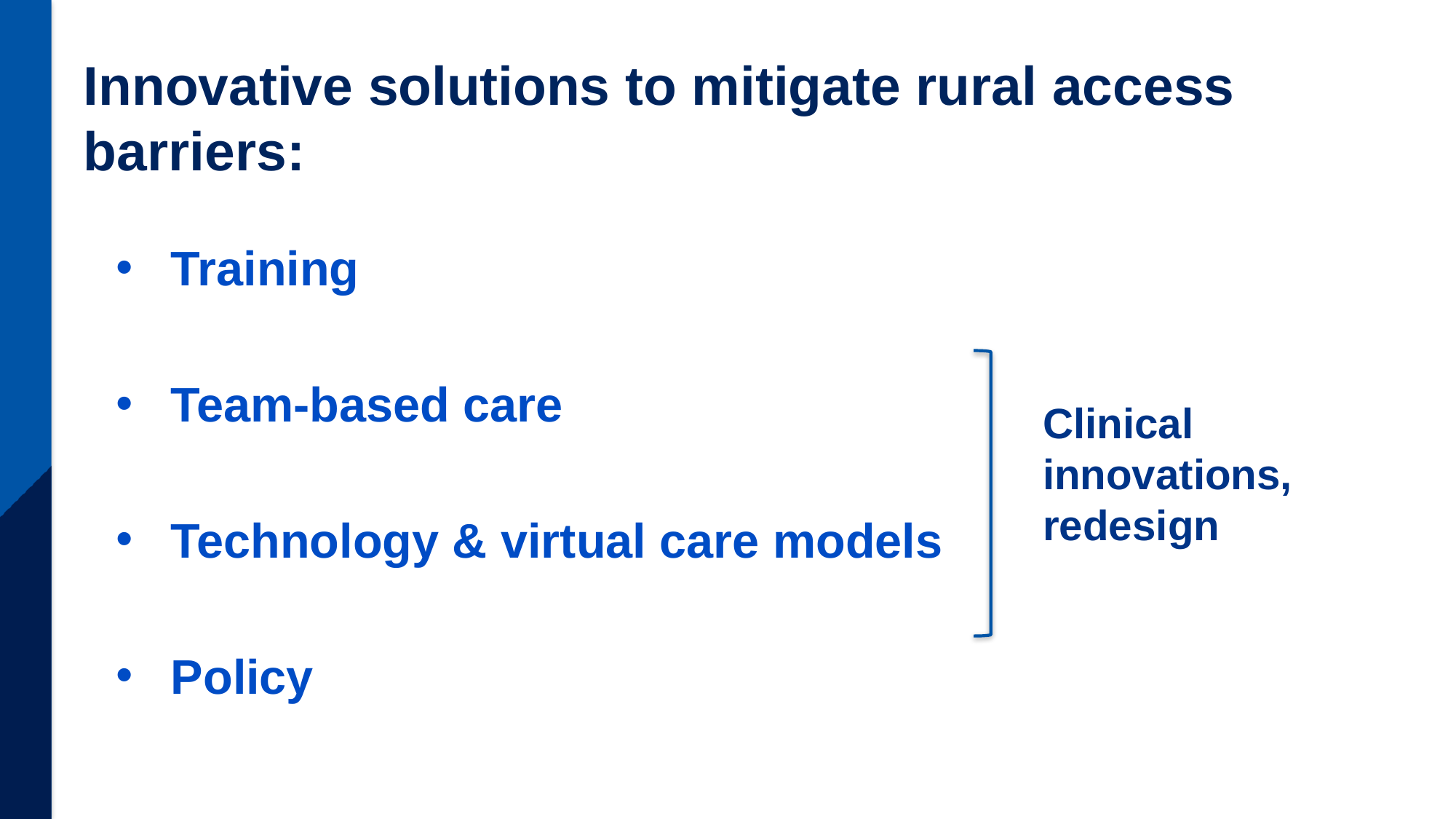

# Innovative solutions to mitigate rural access barriers:
Training

Team-based care

Technology & virtual care models

Policy

Clinical innovations, redesign